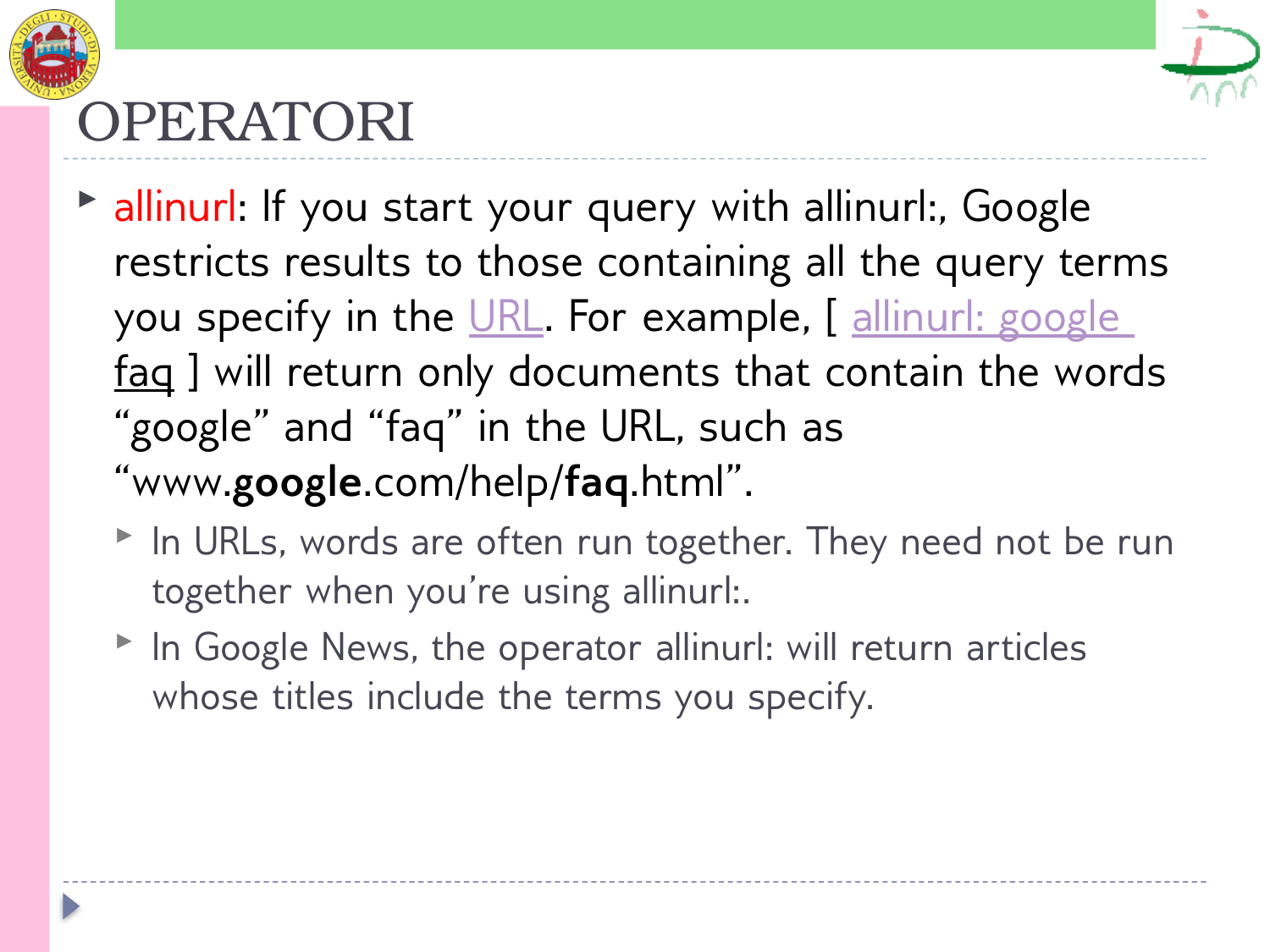

# OPERATORI
allinurl: If you start your query with allinurl:, Google restricts results to those containing all the query terms you specify in the URL. For example, [ allinurl: google faq ] will return only documents that contain the words “google” and “faq” in the URL, such as “www.google.com/help/faq.html”.
In URLs, words are often run together. They need not be run together when you’re using allinurl:.
In Google News, the operator allinurl: will return articles whose titles include the terms you specify.